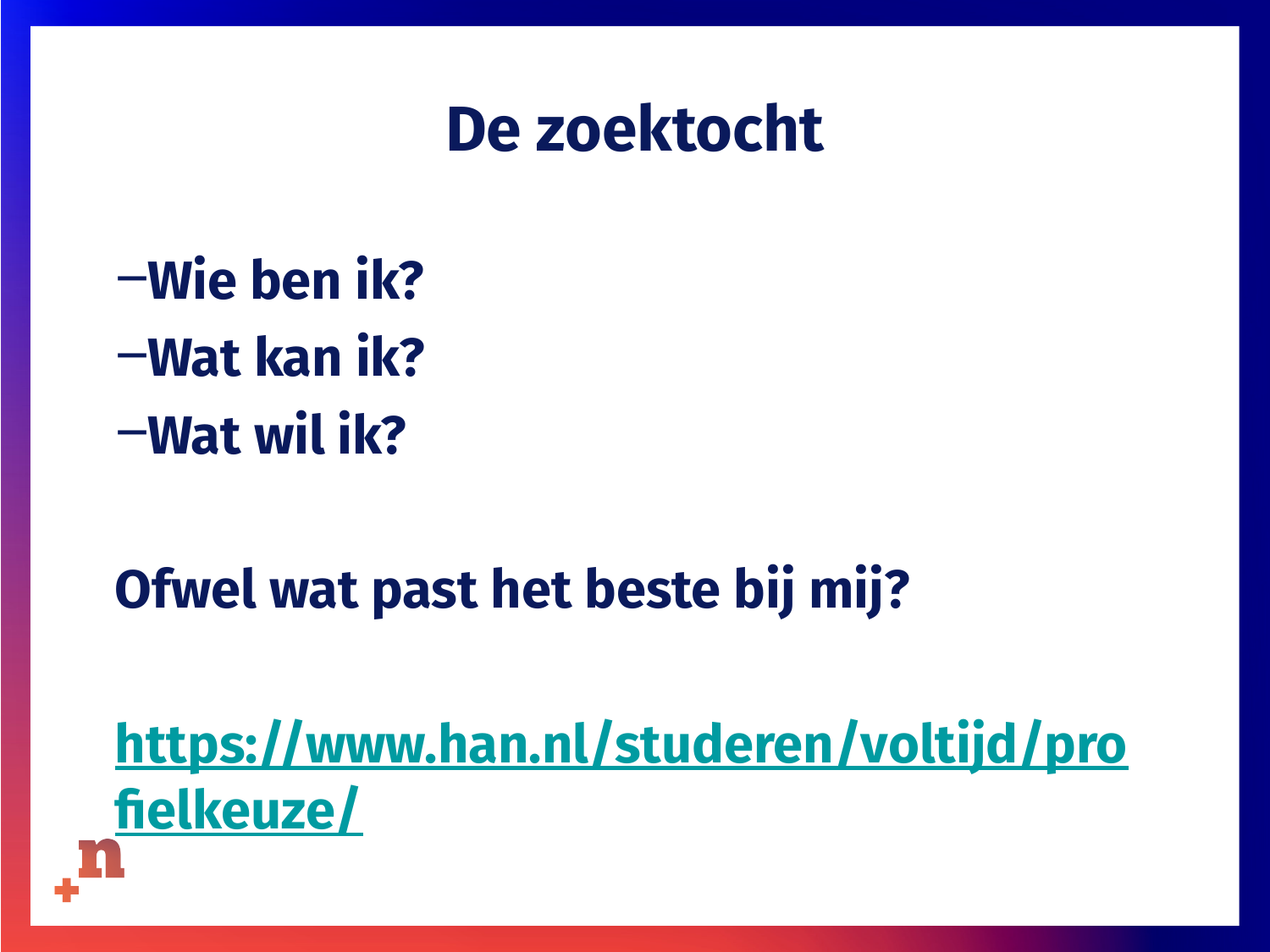

# De zoektocht
Wie ben ik?
Wat kan ik?
Wat wil ik?

Ofwel wat past het beste bij mij?

https://www.han.nl/studeren/voltijd/profielkeuze/